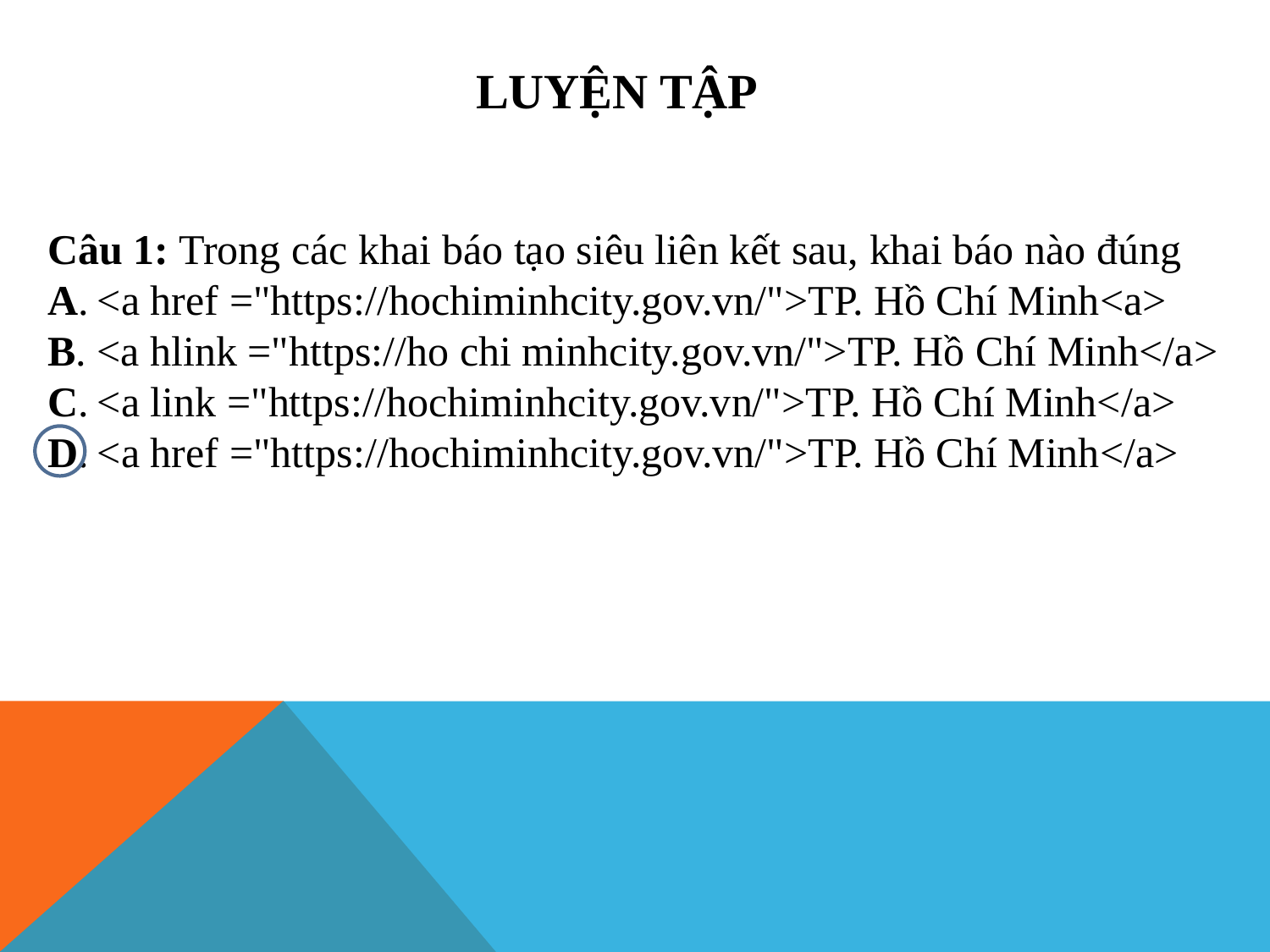

# LUYỆN TẬP
Câu 1: Trong các khai báo tạo siêu liên kết sau, khai báo nào đúng
A. <a href ="https://hochiminhcity.gov.vn/">TP. Hồ Chí Minh<a>
B. <a hlink ="https://ho chi minhcity.gov.vn/">TP. Hồ Chí Minh</a>
C. <a link ="https://hochiminhcity.gov.vn/">TP. Hồ Chí Minh</a>
D. <a href ="https://hochiminhcity.gov.vn/">TP. Hồ Chí Minh</a>